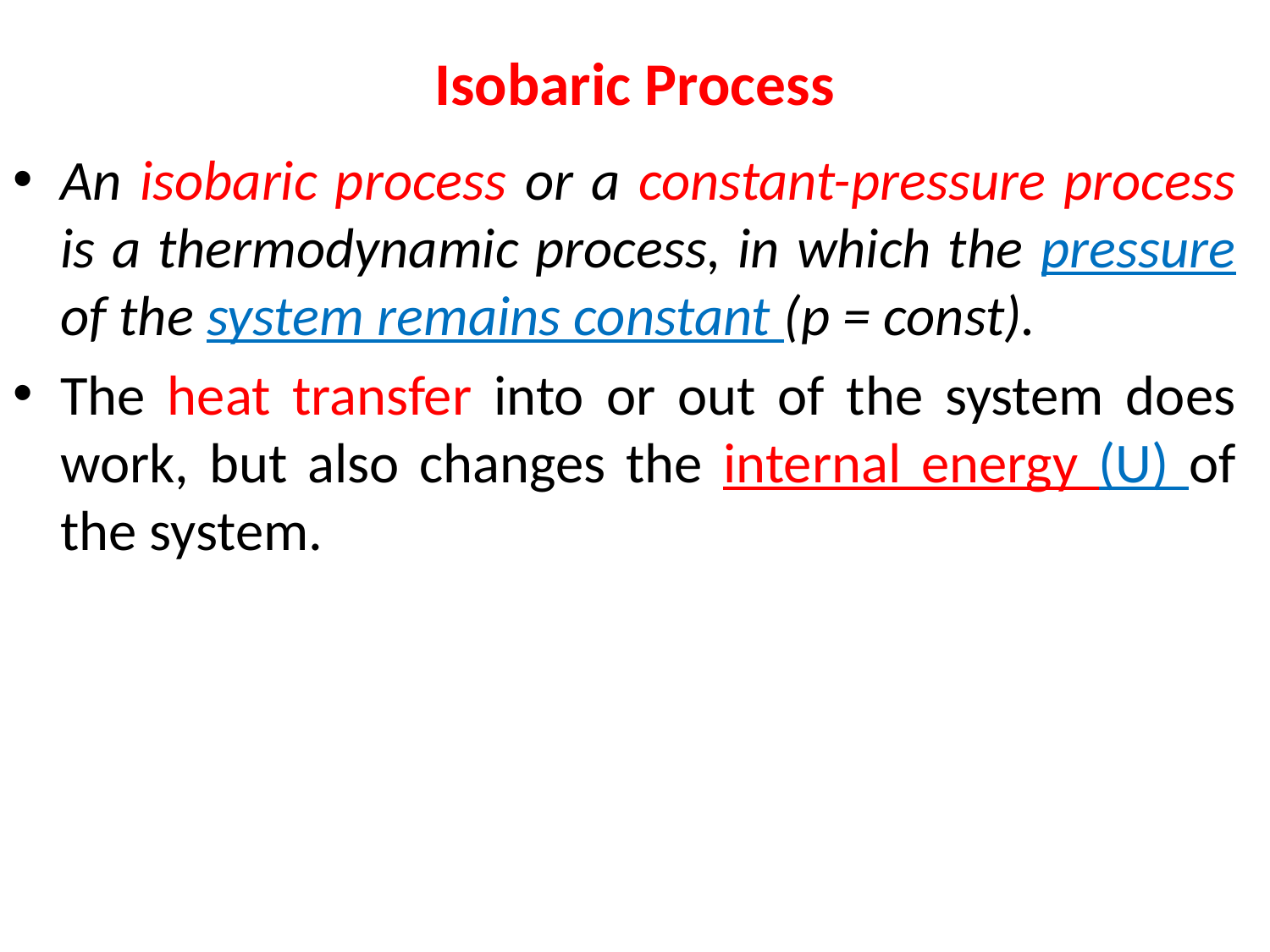

# Isobaric Process
An isobaric process or a constant-pressure process is a thermodynamic process, in which the pressure of the system remains constant (p = const).
The heat transfer into or out of the system does work, but also changes the internal energy (U) of the system.